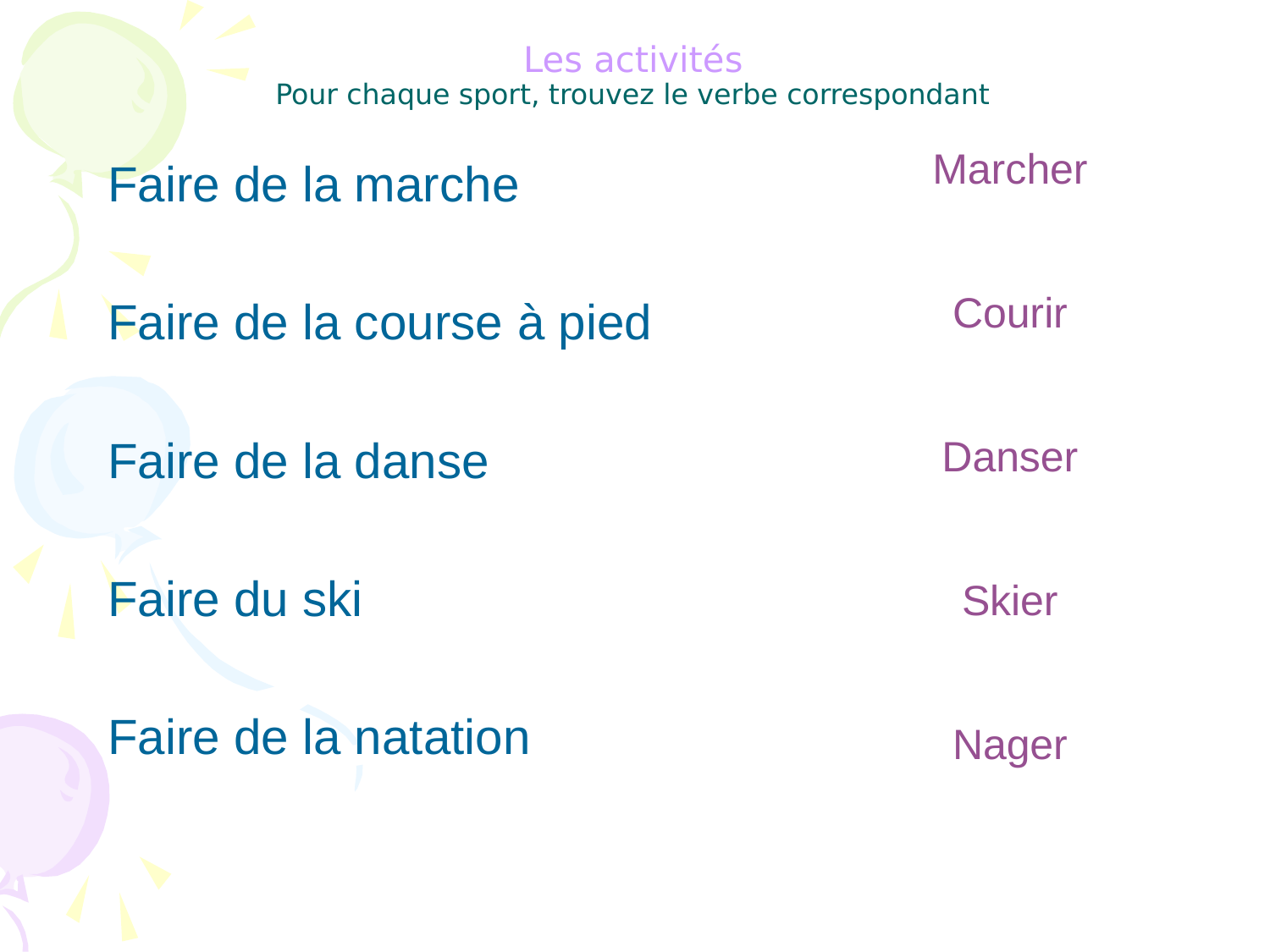

Les activités
Pour chaque sport, trouvez le verbe correspondant
Marcher

Courir

Danser

Skier

Nager
Faire de la marche

Faire de la course à pied

Faire de la danse

Faire du ski

Faire de la natation